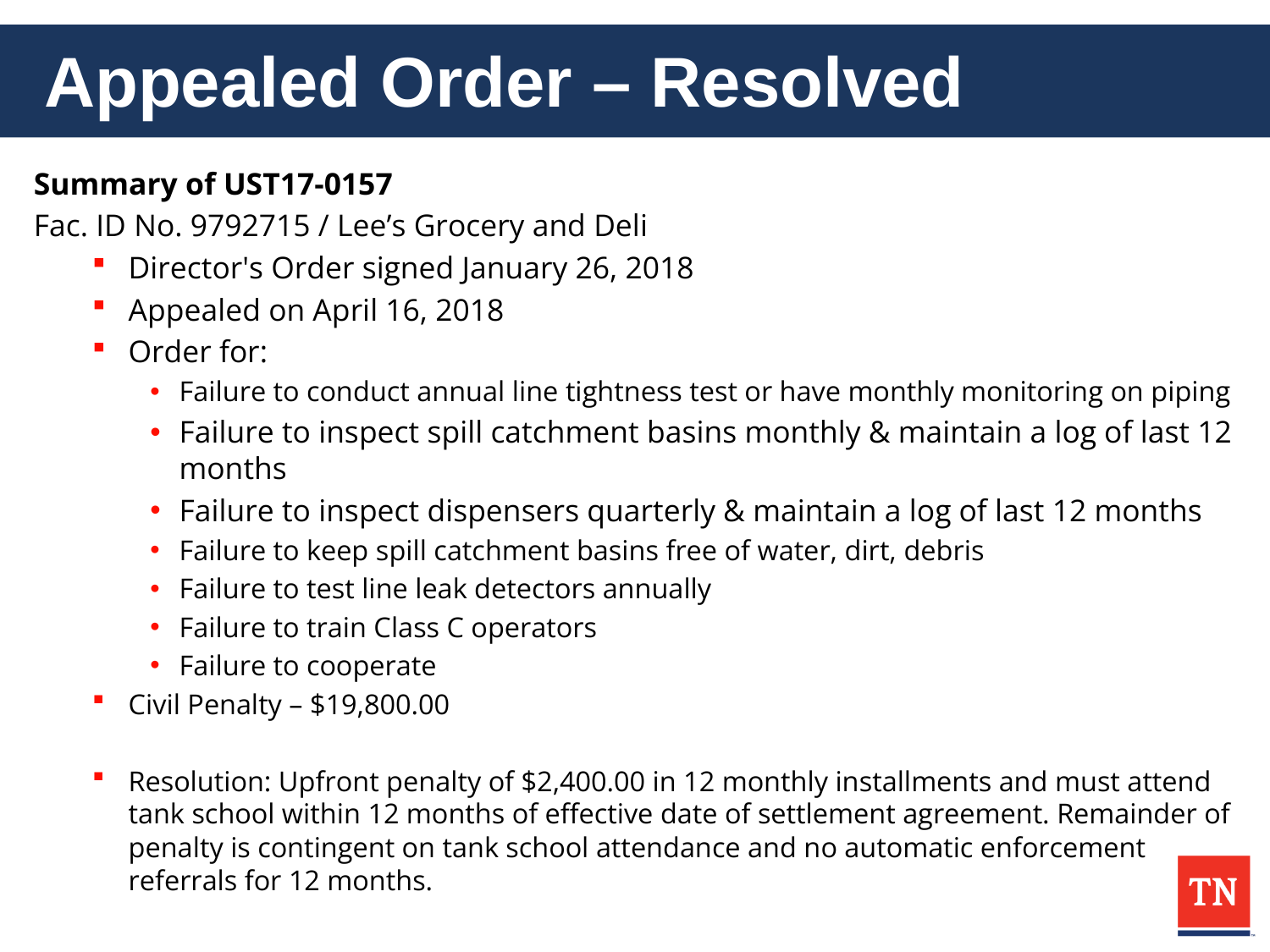

# Appealed Order – Resolved
Summary of UST17-0157
Fac. ID No. 9792715 / Lee’s Grocery and Deli
Director's Order signed January 26, 2018
Appealed on April 16, 2018
Order for:
Failure to conduct annual line tightness test or have monthly monitoring on piping
Failure to inspect spill catchment basins monthly & maintain a log of last 12 months
Failure to inspect dispensers quarterly & maintain a log of last 12 months
Failure to keep spill catchment basins free of water, dirt, debris
Failure to test line leak detectors annually
Failure to train Class C operators
Failure to cooperate
Civil Penalty – $19,800.00

Resolution: Upfront penalty of $2,400.00 in 12 monthly installments and must attend tank school within 12 months of effective date of settlement agreement. Remainder of penalty is contingent on tank school attendance and no automatic enforcement referrals for 12 months.